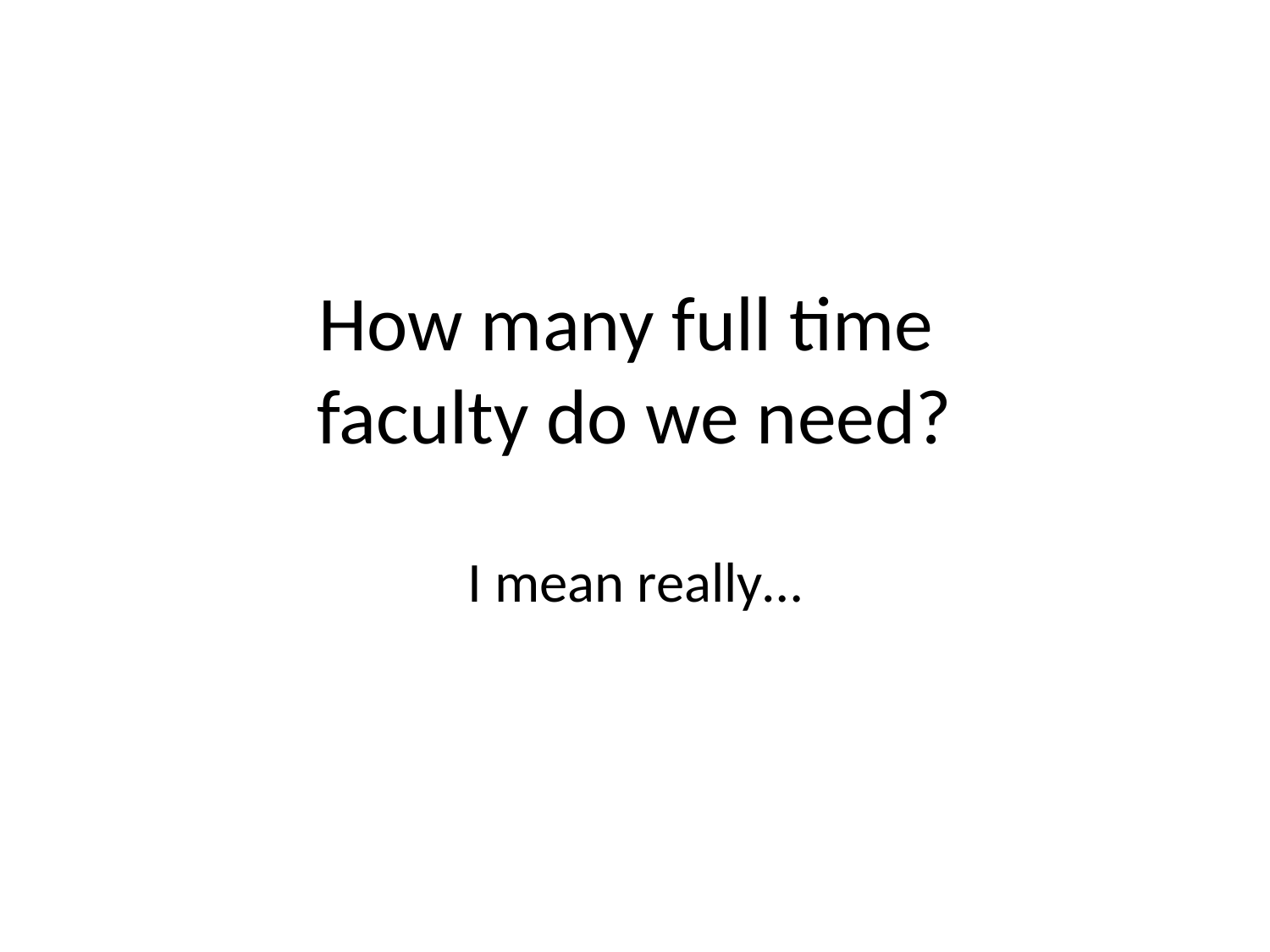

# How many full time faculty do we need?
I mean really…